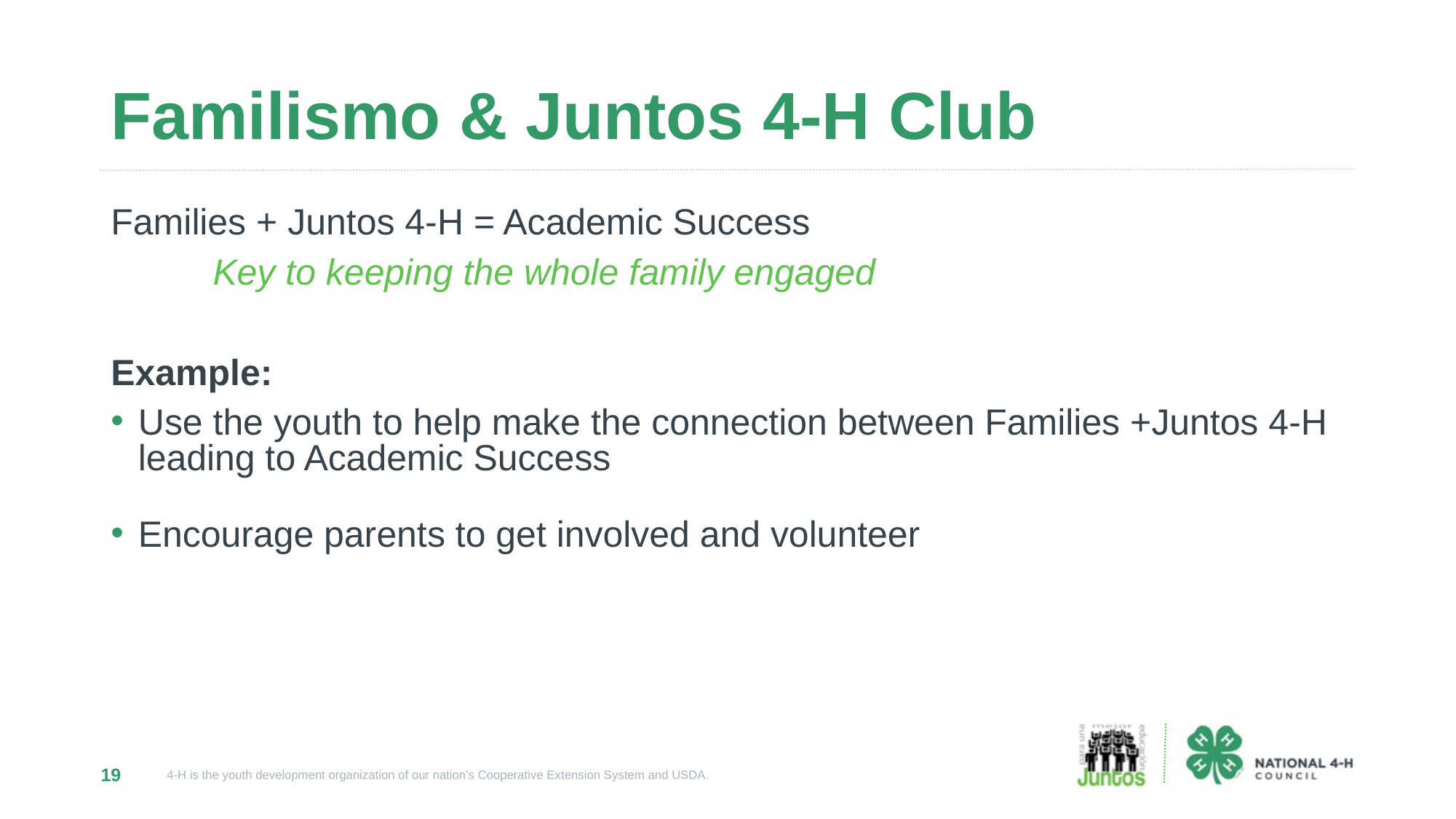

# Familismo & Juntos 4-H Club
Families + Juntos 4-H = Academic Success
          Key to keeping the whole family engaged

Example:
Use the youth to help make the connection between Families +Juntos 4-H leading to Academic Success

Encourage parents to get involved and volunteer

19